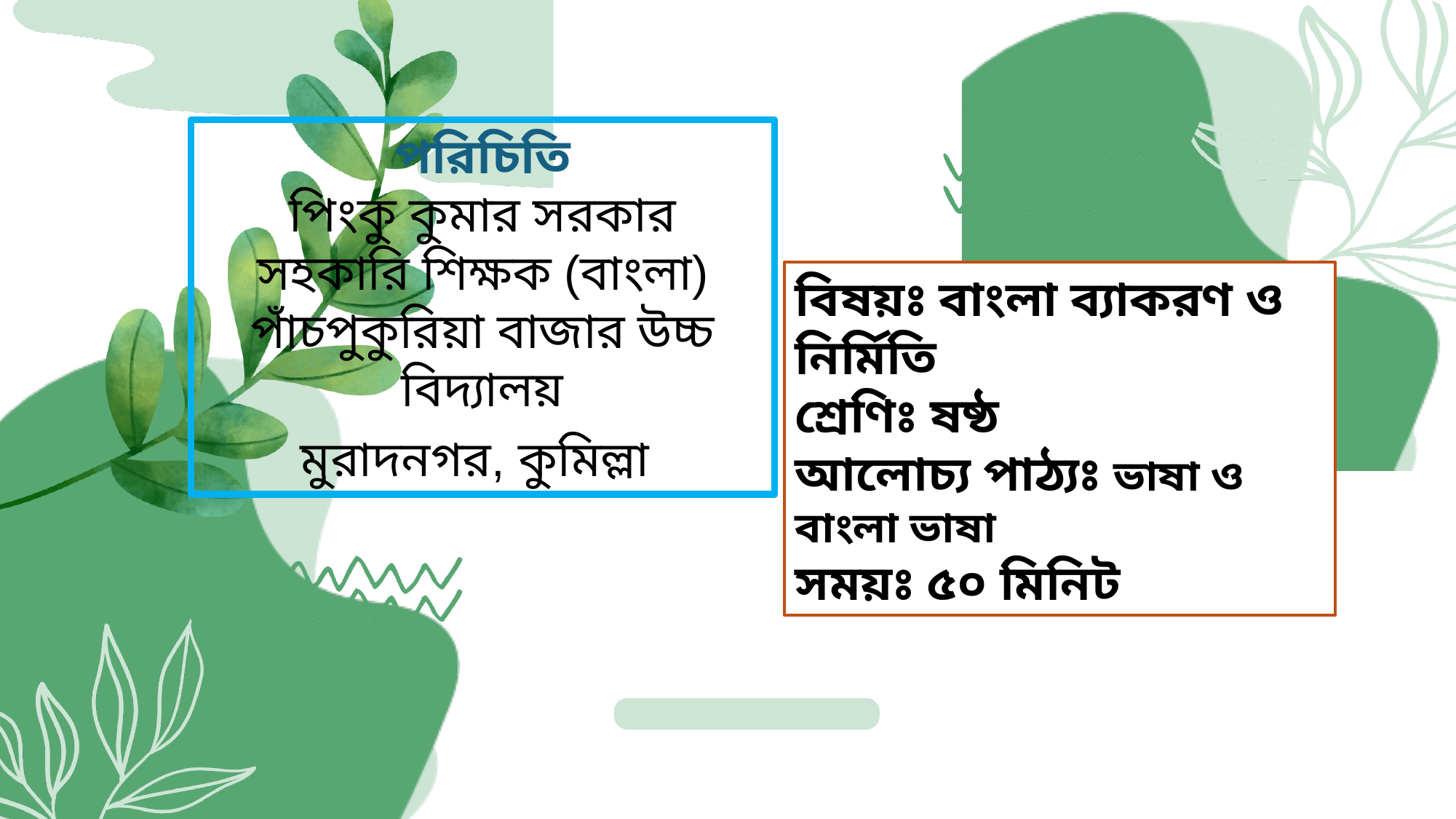

পরিচিতি
পিংকু কুমার সরকার
সহকারি শিক্ষক (বাংলা)
পাঁচপুকুরিয়া বাজার উচ্চ বিদ্যালয়
মুরাদনগর, কুমিল্লা

বিষয়ঃ বাংলা ব্যাকরণ ও নির্মিতি
শ্রেণিঃ ষষ্ঠ
আলোচ্য পাঠ্যঃ ভাষা ও বাংলা ভাষা
সময়ঃ ৫০ মিনিট